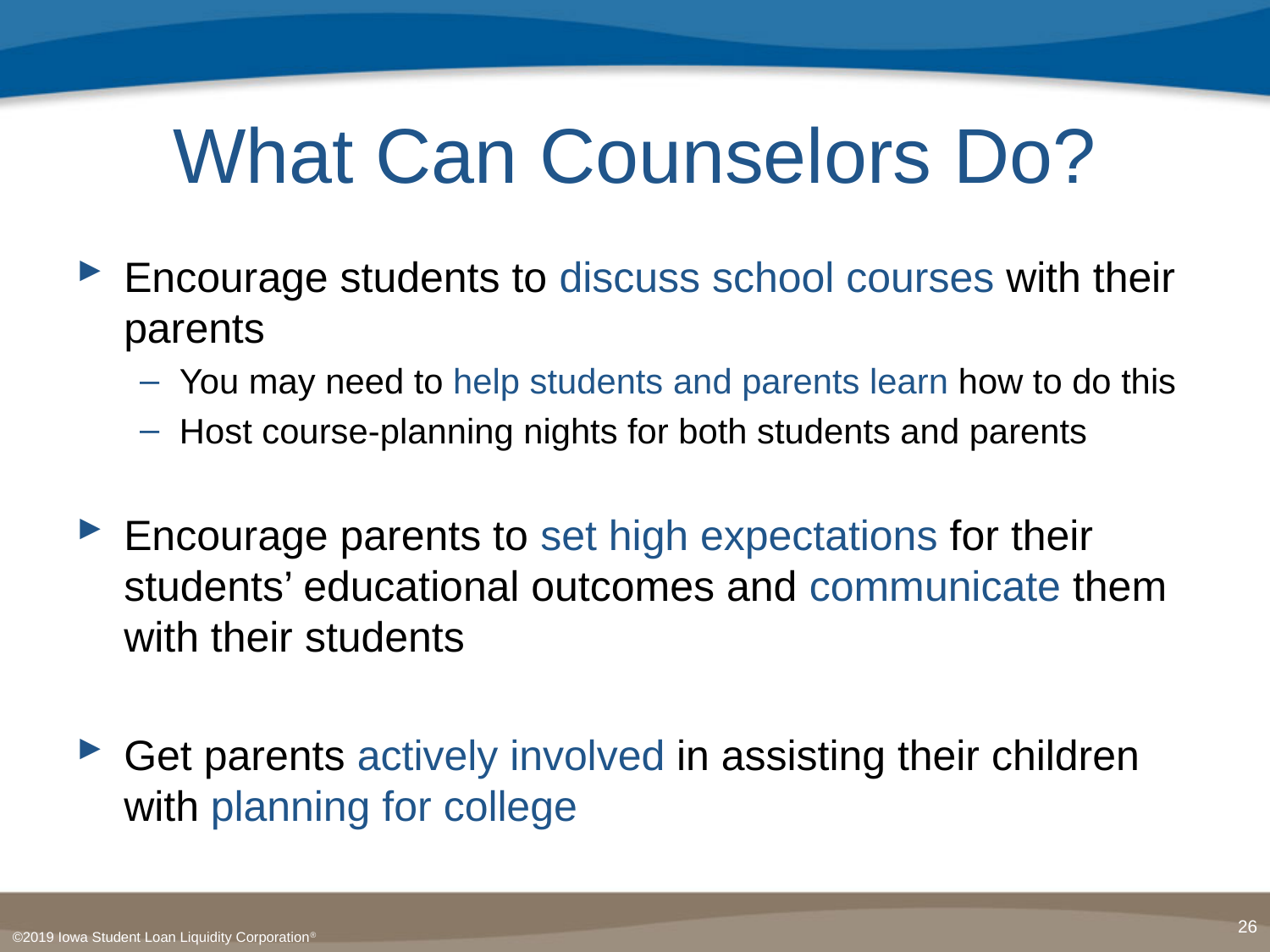

# What Can Counselors Do?
Encourage students to discuss school courses with their parents
You may need to help students and parents learn how to do this
Host course-planning nights for both students and parents

Encourage parents to set high expectations for their students’ educational outcomes and communicate them with their students

Get parents actively involved in assisting their children with planning for college
26